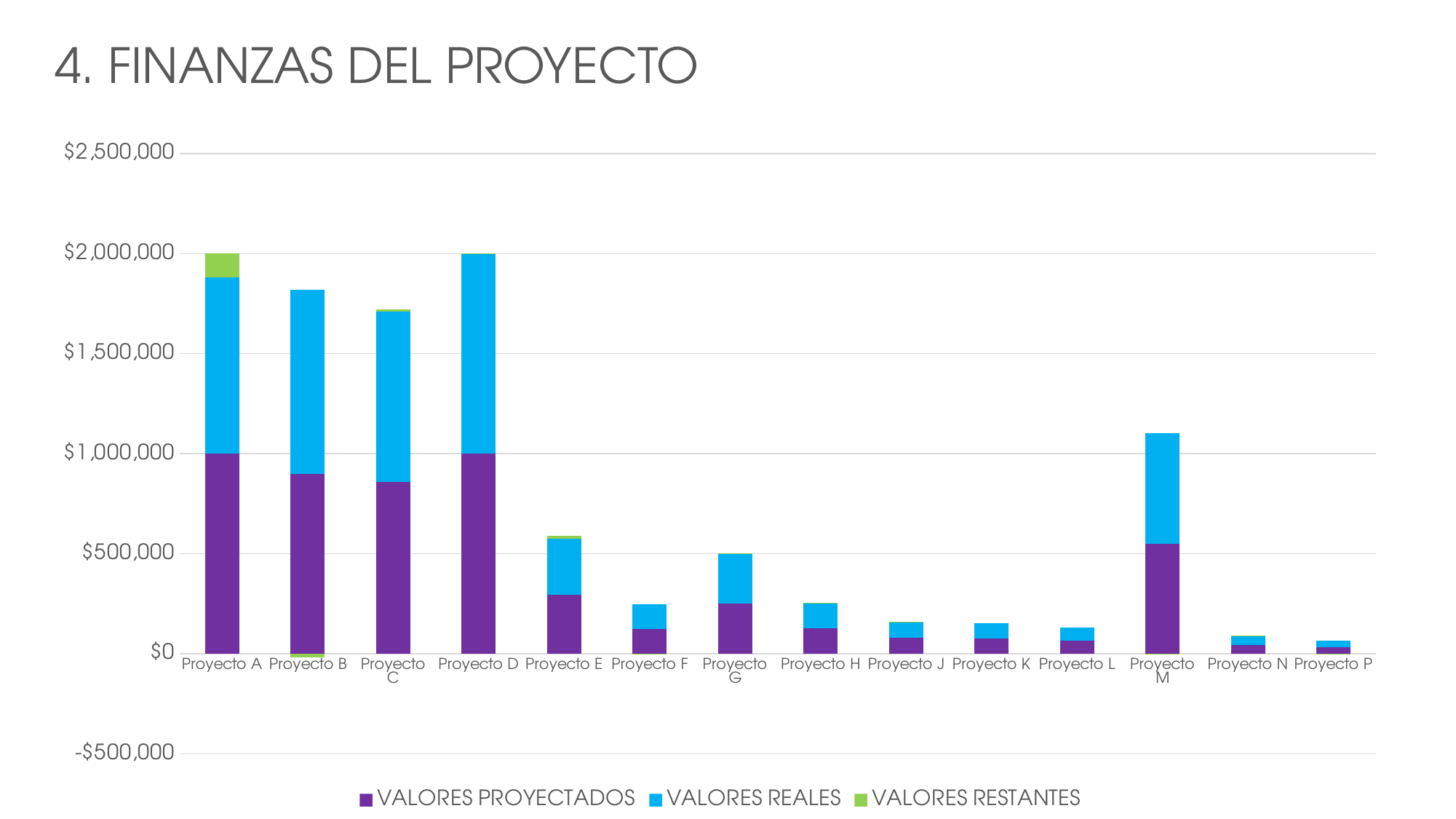

4. FINANZAS DEL PROYECTO

### Chart

| Category | VALORES PROYECTADOS | VALORES REALES | VALORES RESTANTES |
|---|---|---|---|
| Proyecto A | 1000000.0 | 880000.0 | 120000.0 |
| Proyecto B | 900000.0 | 920000.0 | -20000.0 |
| Proyecto C | 860000.0 | 850000.0 | 10000.0 |
| Proyecto D | 1000000.0 | 998050.0 | 1950.0 |
| Proyecto E | 294000.0 | 280000.0 | 14000.0 |
| Proyecto F | 123400.0 | 125000.0 | -1600.0 |
| Proyecto G | 250500.0 | 246000.0 | 4500.0 |
| Proyecto H | 127200.0 | 126000.0 | 1200.0 |
| Proyecto J | 80000.0 | 79900.0 | 100.0 |
| Proyecto K | 77000.0 | 77000.0 | 0.0 |
| Proyecto L | 65000.0 | 65000.0 | 0.0 |
| Proyecto M | 550000.0 | 551000.0 | -1000.0 |
| Proyecto N | 45000.0 | 42000.0 | 3000.0 |
| Proyecto P | 32500.0 | 33000.0 | -500.0 |